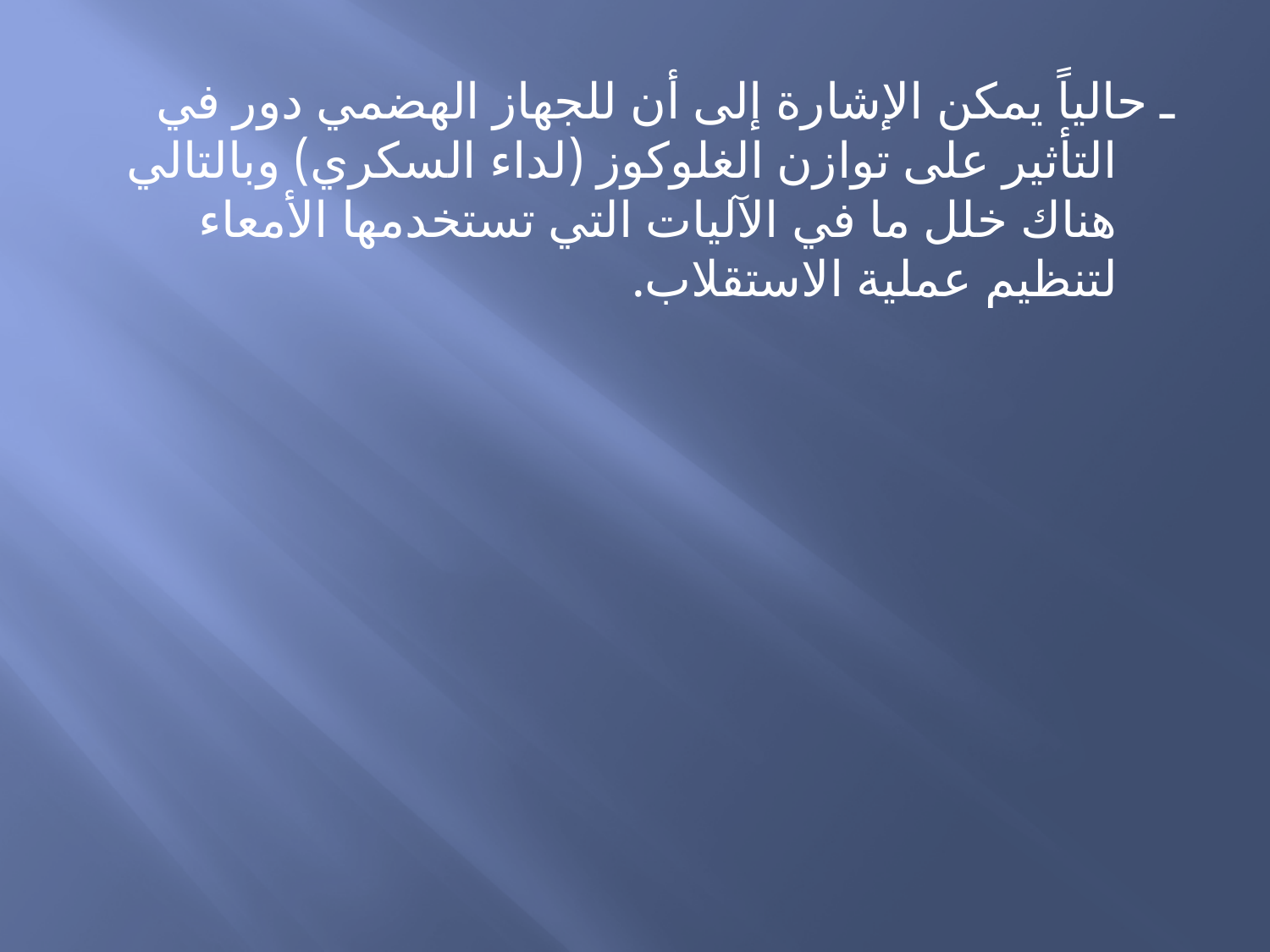

ـ حالياً يمكن الإشارة إلى أن للجهاز الهضمي دور في التأثير على توازن الغلوكوز (لداء السكري) وبالتالي هناك خلل ما في الآليات التي تستخدمها الأمعاء لتنظيم عملية الاستقلاب.